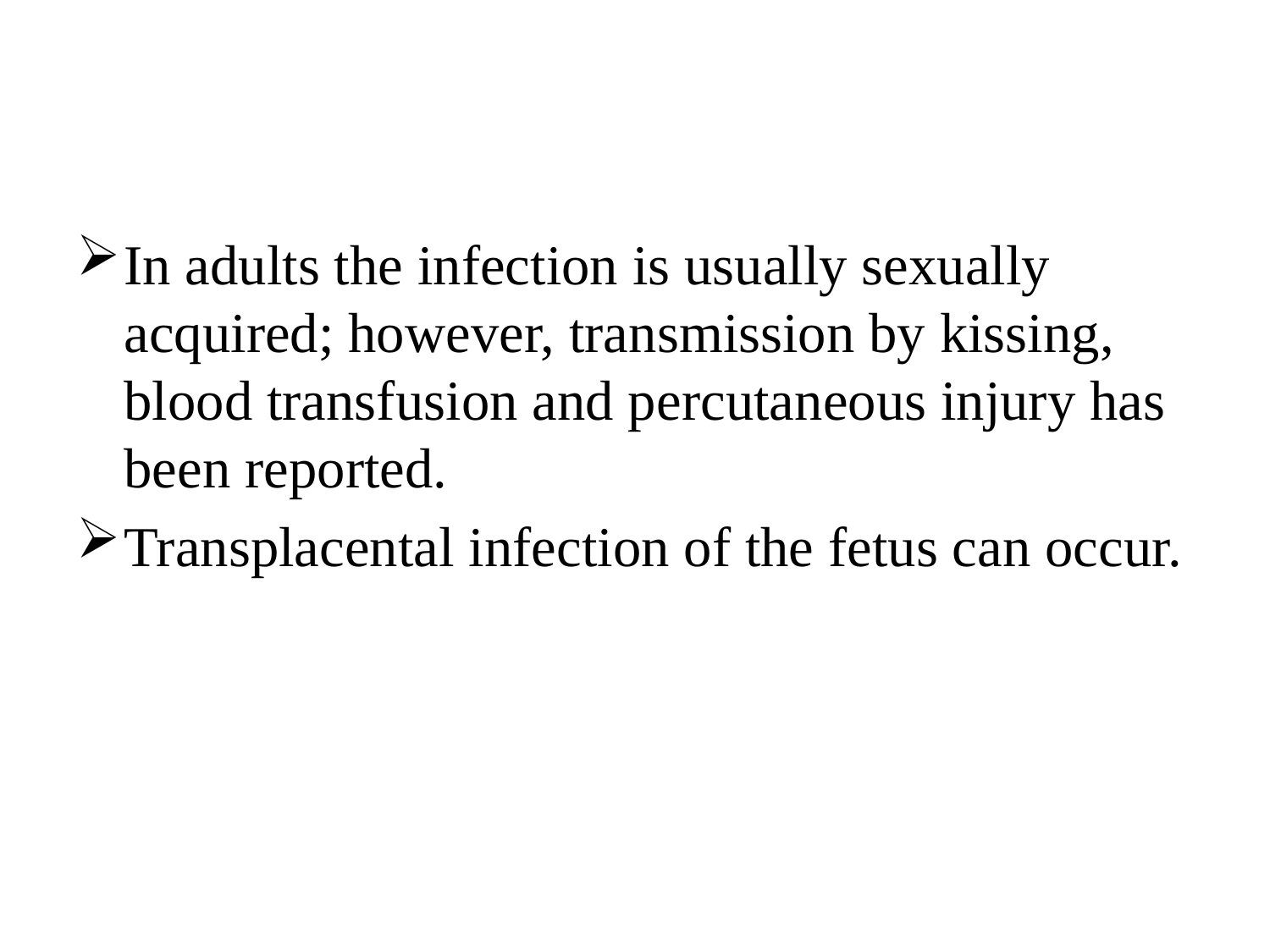

#
In adults the infection is usually sexually acquired; however, transmission by kissing, blood transfusion and percutaneous injury has been reported.
Transplacental infection of the fetus can occur.